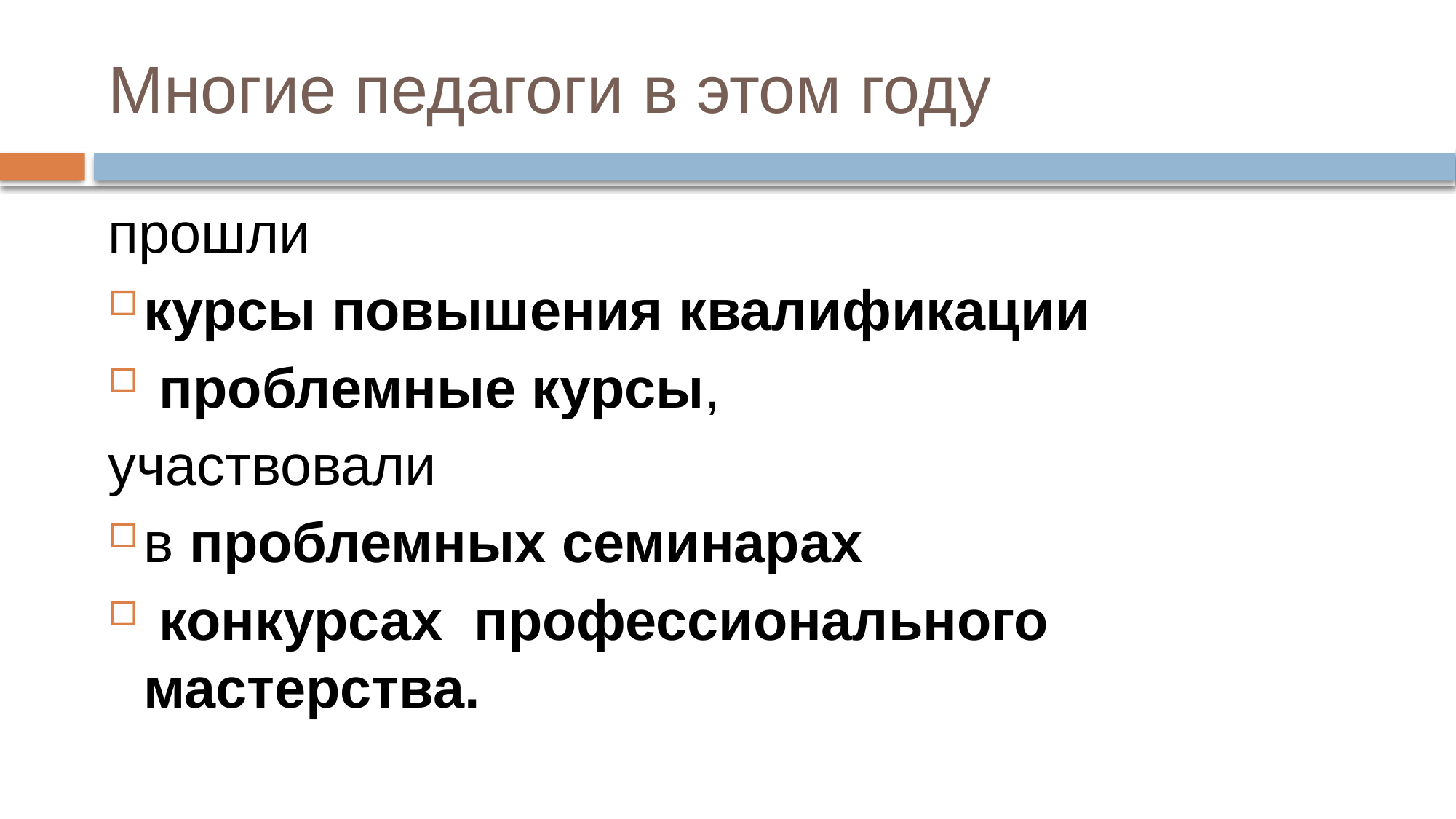

# Многие педагоги в этом году
прошли
курсы повышения квалификации
 проблемные курсы,
участвовали
в проблемных семинарах
 конкурсах  профессионального 	мастерства.